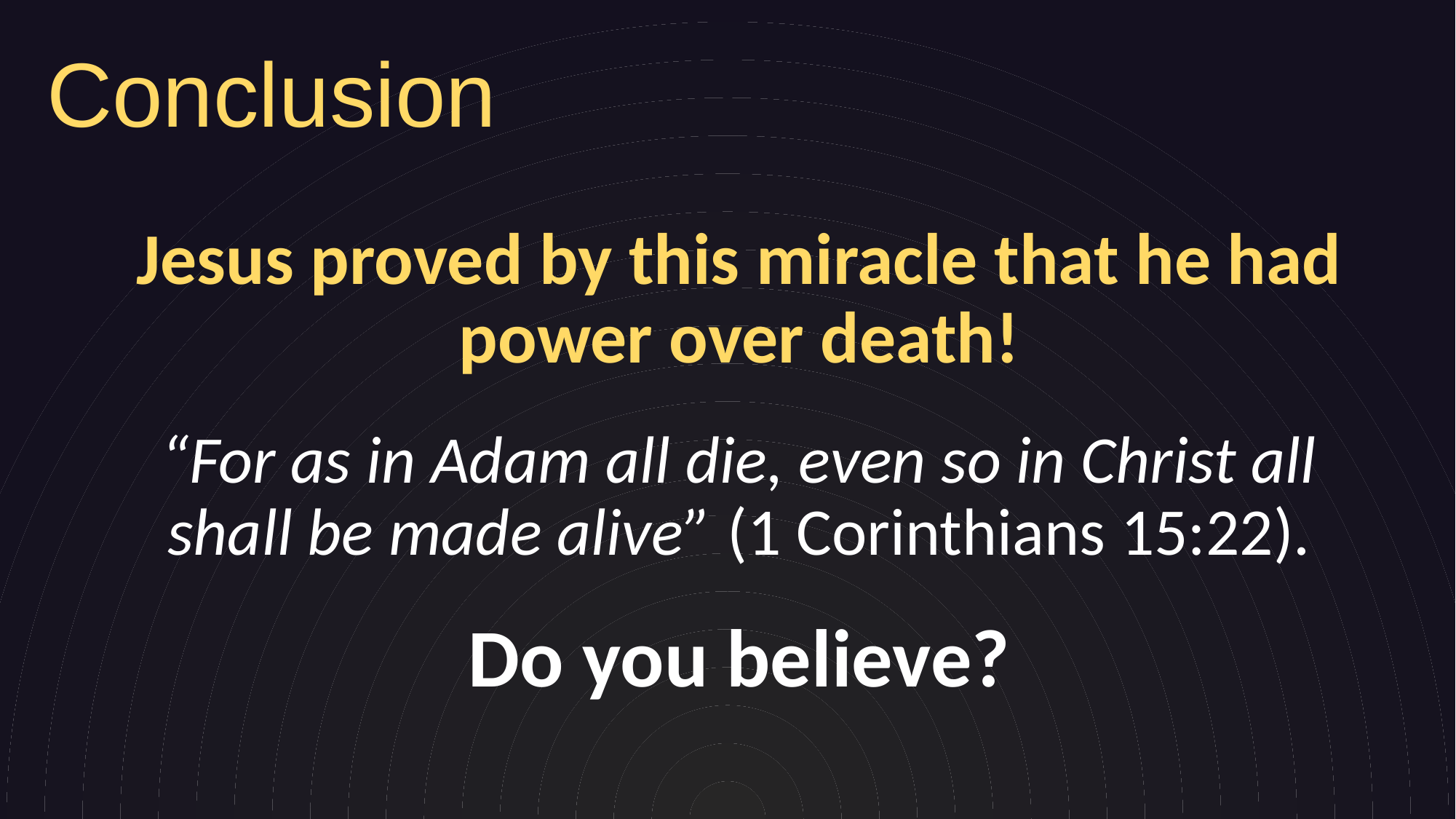

# Conclusion
Jesus proved by this miracle that he had power over death!

“For as in Adam all die, even so in Christ all shall be made alive” (1 Corinthians 15:22).

Do you believe?